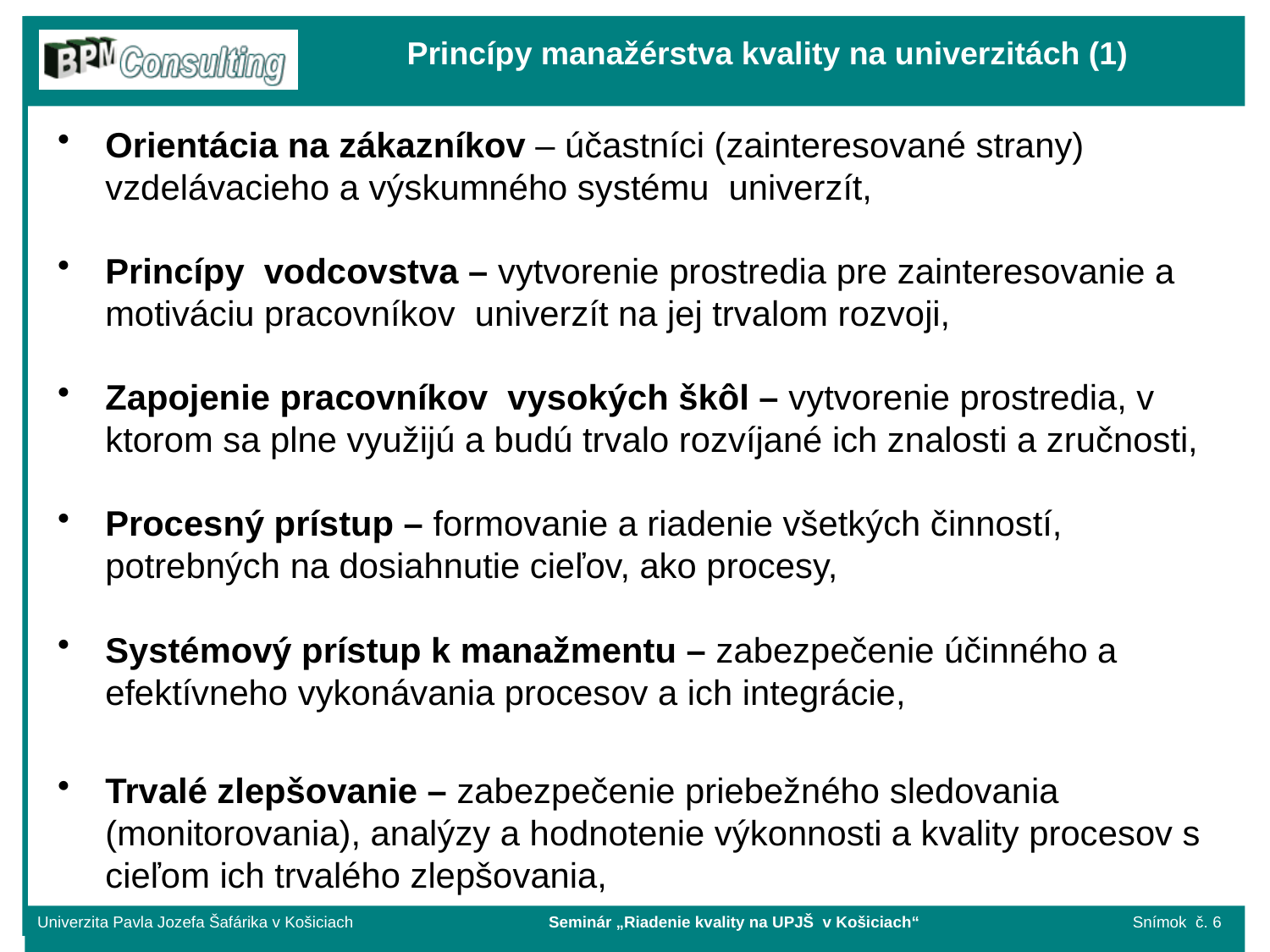

# Princípy manažérstva kvality na univerzitách (1)
Orientácia na zákazníkov – účastníci (zainteresované strany) vzdelávacieho a výskumného systému  univerzít,

Princípy  vodcovstva – vytvorenie prostredia pre zainteresovanie a motiváciu pracovníkov  univerzít na jej trvalom rozvoji,

Zapojenie pracovníkov  vysokých škôl – vytvorenie prostredia, v ktorom sa plne využijú a budú trvalo rozvíjané ich znalosti a zručnosti,

Procesný prístup – formovanie a riadenie všetkých činností, potrebných na dosiahnutie cieľov, ako procesy,

Systémový prístup k manažmentu – zabezpečenie účinného a efektívneho vykonávania procesov a ich integrácie,

Trvalé zlepšovanie – zabezpečenie priebežného sledovania (monitorovania), analýzy a hodnotenie výkonnosti a kvality procesov s cieľom ich trvalého zlepšovania,